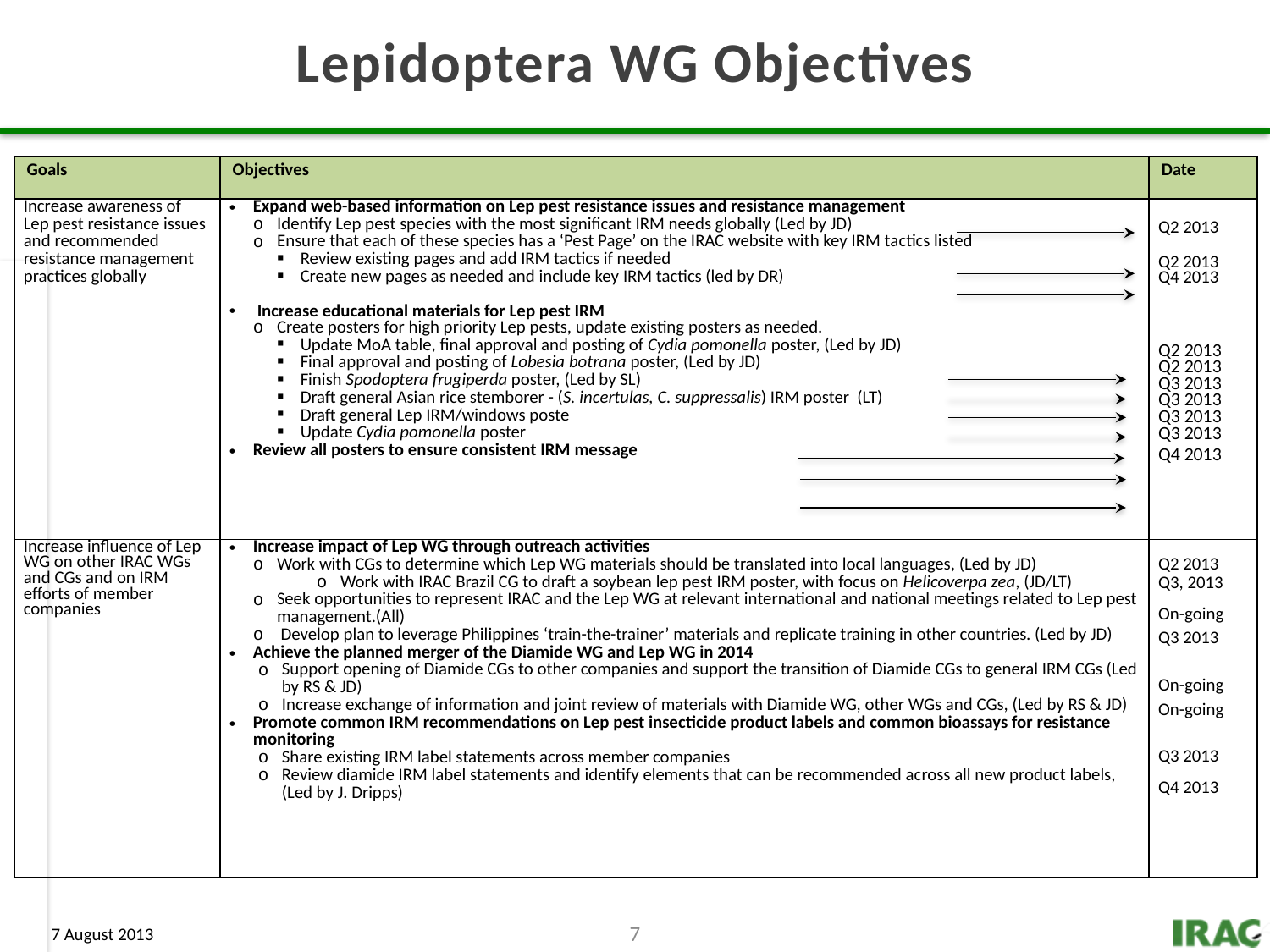

Lepidoptera WG Objectives
| Goals | Objectives | Date |
| --- | --- | --- |
| Increase awareness of Lep pest resistance issues and recommended resistance management practices globally | Expand web-based information on Lep pest resistance issues and resistance management Identify Lep pest species with the most significant IRM needs globally (Led by JD) Ensure that each of these species has a ‘Pest Page’ on the IRAC website with key IRM tactics listed Review existing pages and add IRM tactics if needed Create new pages as needed and include key IRM tactics (led by DR)  Increase educational materials for Lep pest IRM Create posters for high priority Lep pests, update existing posters as needed. Update MoA table, final approval and posting of Cydia pomonella poster, (Led by JD) Final approval and posting of Lobesia botrana poster, (Led by JD) Finish Spodoptera frugiperda poster, (Led by SL) Draft general Asian rice stemborer - (S. incertulas, C. suppressalis) IRM poster (LT) Draft general Lep IRM/windows poste Update Cydia pomonella poster Review all posters to ensure consistent IRM message | Q2 2013 Q2 2013 Q4 2013 Q2 2013 Q2 2013 Q3 2013 Q3 2013 Q3 2013 Q3 2013 Q4 2013 |
| Increase influence of Lep WG on other IRAC WGs and CGs and on IRM efforts of member companies | Increase impact of Lep WG through outreach activities Work with CGs to determine which Lep WG materials should be translated into local languages, (Led by JD) Work with IRAC Brazil CG to draft a soybean lep pest IRM poster, with focus on Helicoverpa zea, (JD/LT) Seek opportunities to represent IRAC and the Lep WG at relevant international and national meetings related to Lep pest management.(All) Develop plan to leverage Philippines ‘train-the-trainer’ materials and replicate training in other countries. (Led by JD) Achieve the planned merger of the Diamide WG and Lep WG in 2014 Support opening of Diamide CGs to other companies and support the transition of Diamide CGs to general IRM CGs (Led by RS & JD) Increase exchange of information and joint review of materials with Diamide WG, other WGs and CGs, (Led by RS & JD) Promote common IRM recommendations on Lep pest insecticide product labels and common bioassays for resistance monitoring Share existing IRM label statements across member companies Review diamide IRM label statements and identify elements that can be recommended across all new product labels, (Led by J. Dripps) | Q2 2013 Q3, 2013 On-going Q3 2013 On-going On-going Q3 2013 Q4 2013 |

7
7 August 2013